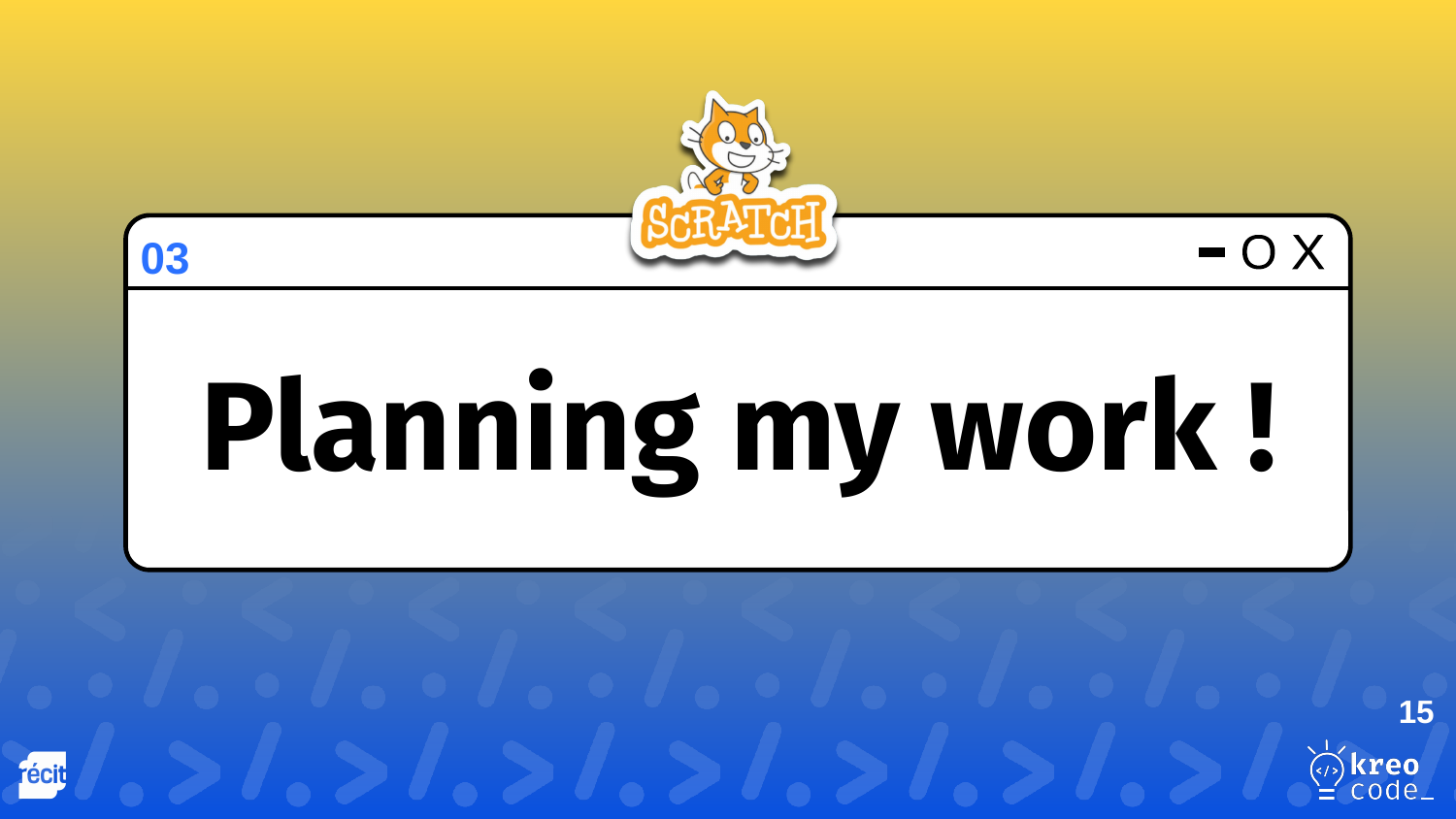

03
# Planning my work !
15